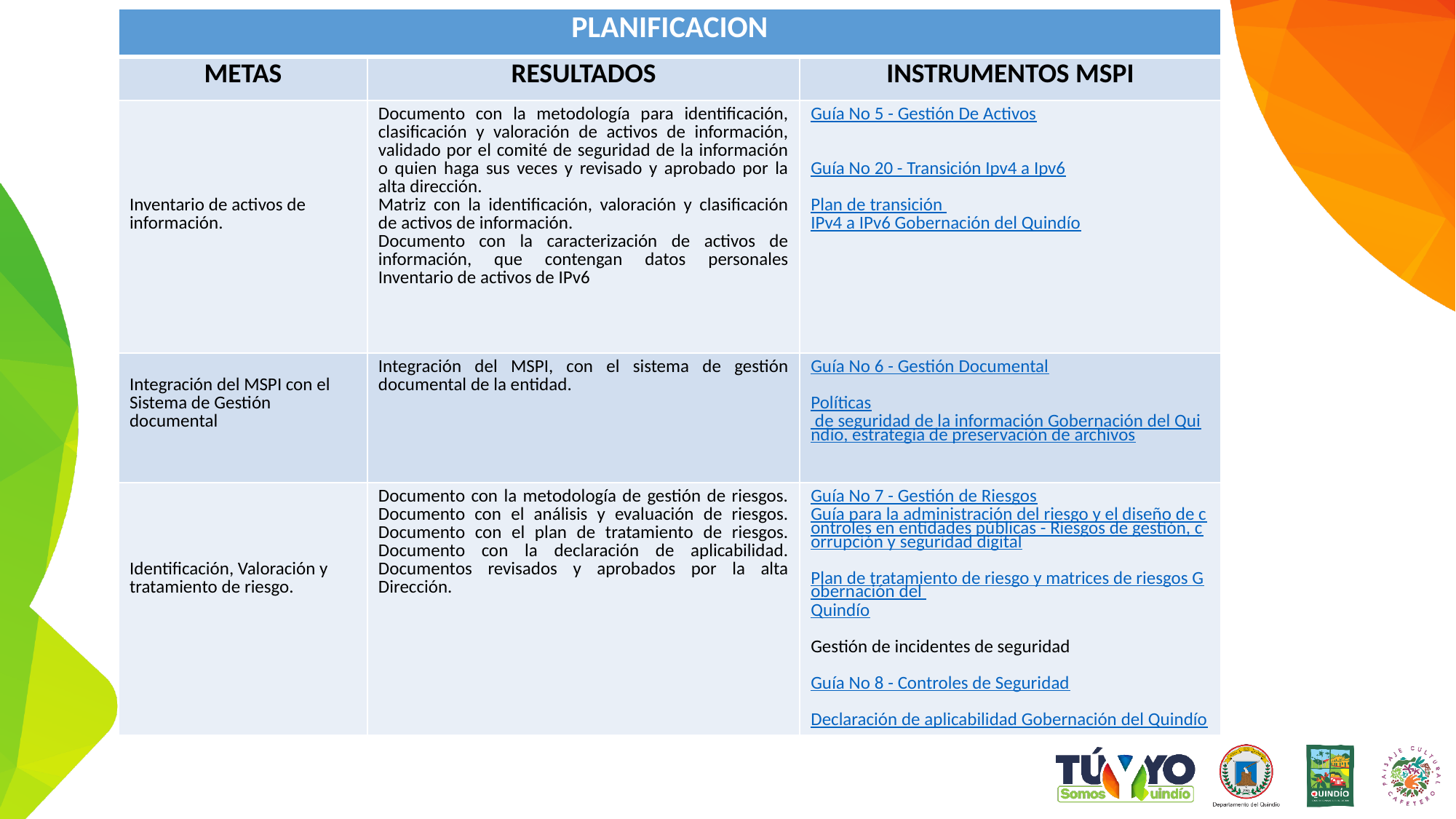

| PLANIFICACION |  |  |
| --- | --- | --- |
| METAS | RESULTADOS | INSTRUMENTOS MSPI |
| Inventario de activos de información. | Documento con la metodología para identificación, clasificación y valoración de activos de información, validado por el comité de seguridad de la información o quien haga sus veces y revisado y aprobado por la alta dirección. Matriz con la identificación, valoración y clasificación de activos de información. Documento con la caracterización de activos de información, que contengan datos personales Inventario de activos de IPv6 | Guía No 5 - Gestión De Activos Guía No 20 - Transición Ipv4 a Ipv6 Plan de transición IPv4 a IPv6 Gobernación del Quindío |
| Integración del MSPI con el Sistema de Gestión documental | Integración del MSPI, con el sistema de gestión documental de la entidad. | Guía No 6 - Gestión Documental Políticas de seguridad de la información Gobernación del Quindío, estrategia de preservación de archivos |
| Identificación, Valoración y tratamiento de riesgo. | Documento con la metodología de gestión de riesgos. Documento con el análisis y evaluación de riesgos. Documento con el plan de tratamiento de riesgos. Documento con la declaración de aplicabilidad. Documentos revisados y aprobados por la alta Dirección. | Guía No 7 - Gestión de Riesgos Guía para la administración del riesgo y el diseño de controles en entidades públicas - Riesgos de gestión, corrupción y seguridad digital Plan de tratamiento de riesgo y matrices de riesgos Gobernación del Quindío Gestión de incidentes de seguridad Guía No 8 - Controles de Seguridad Declaración de aplicabilidad Gobernación del Quindío |